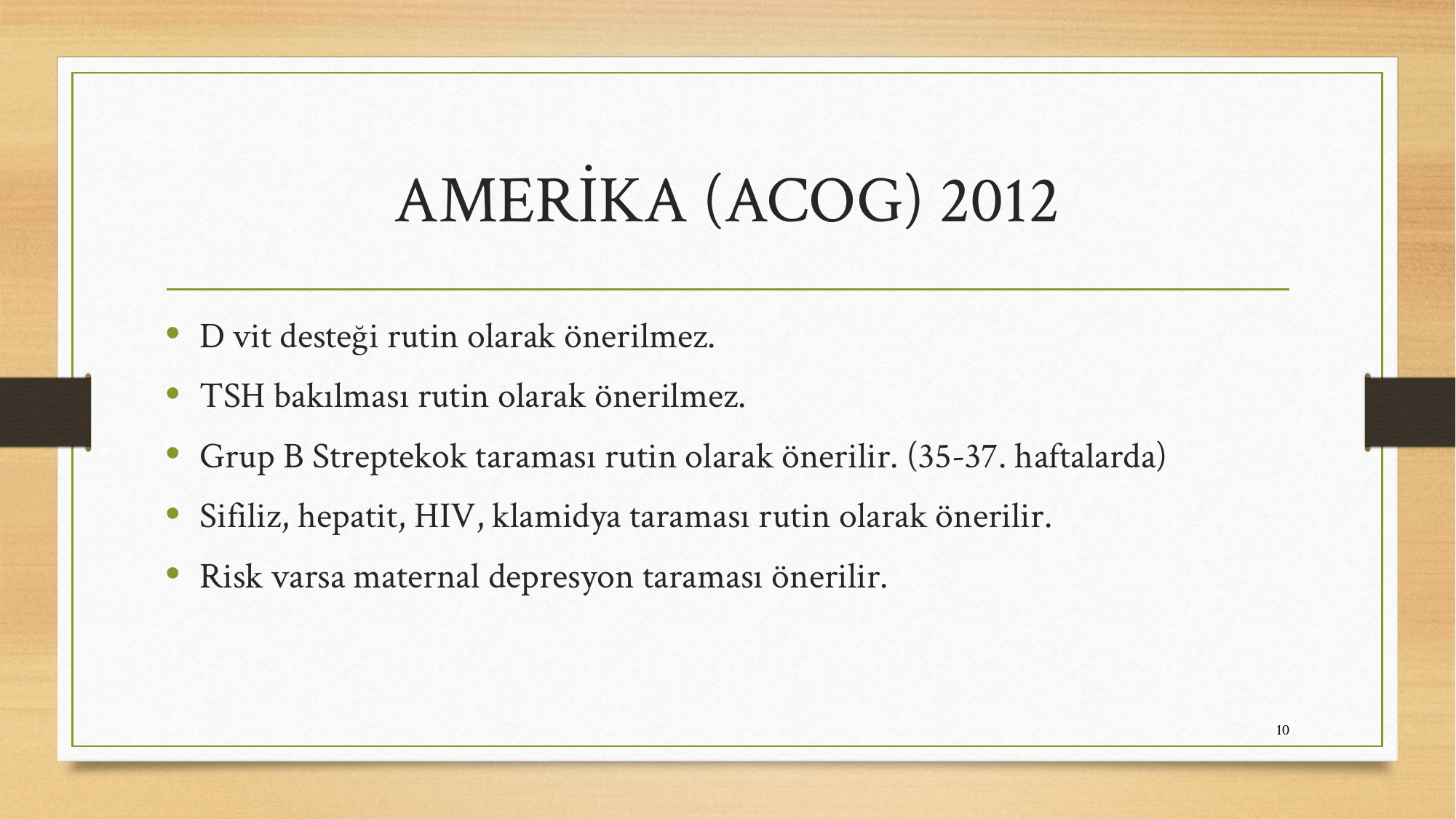

# AMERİKA (ACOG) 2012
D vit desteği rutin olarak önerilmez.
TSH bakılması rutin olarak önerilmez.
Grup B Streptekok taraması rutin olarak önerilir. (35-37. haftalarda)
Sifiliz, hepatit, HIV, klamidya taraması rutin olarak önerilir.
Risk varsa maternal depresyon taraması önerilir.

10